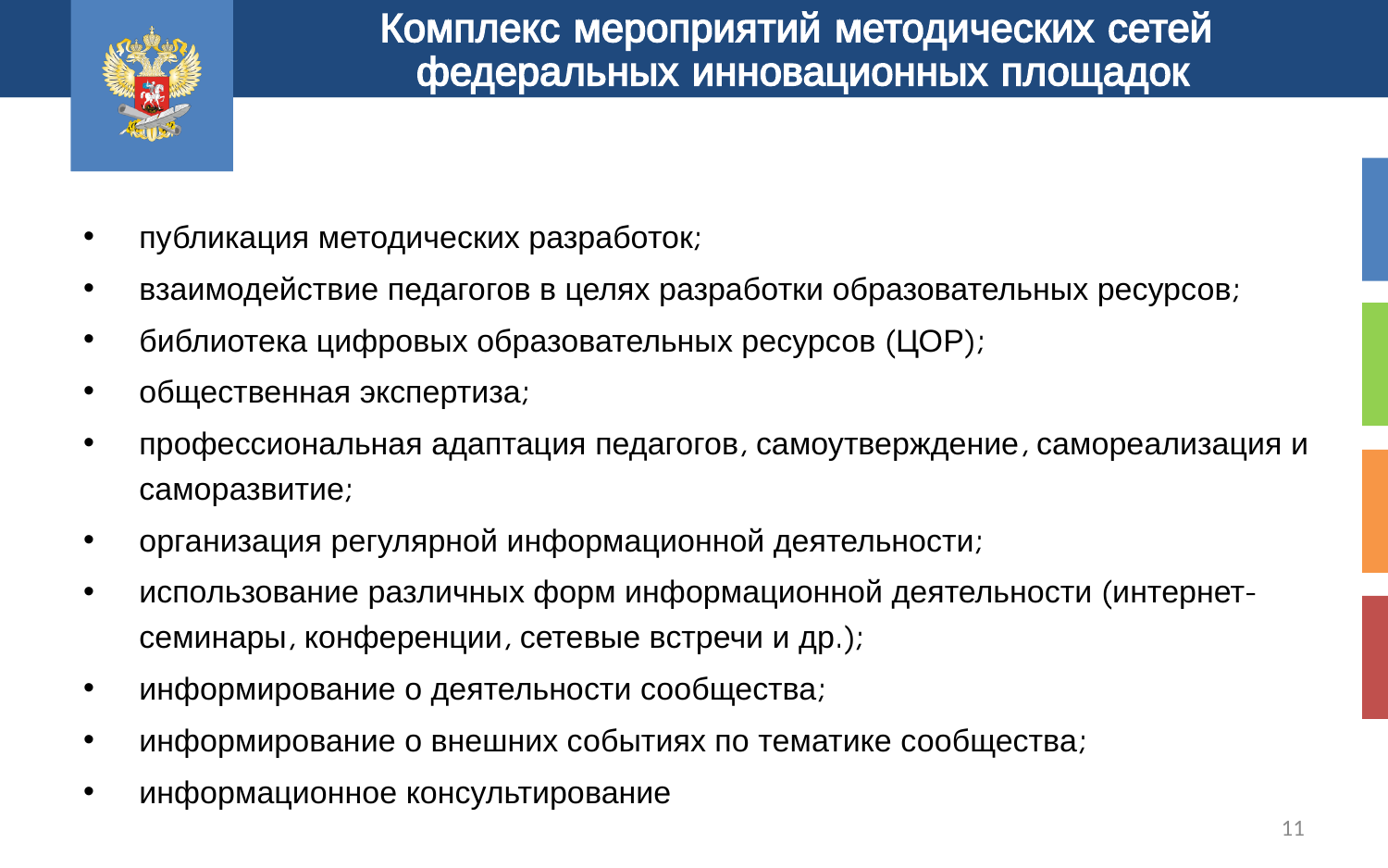

Комплекс мероприятий методических сетей
федеральных инновационных площадок

публикация методических разработок;
взаимодействие педагогов в целях разработки образовательных ресурсов;
библиотека цифровых образовательных ресурсов (ЦОР);
общественная экспертиза;
профессиональная адаптация педагогов, самоутверждение, самореализация и саморазвитие;
организация регулярной информационной деятельности;
использование различных форм информационной деятельности (интернет-семинары, конференции, сетевые встречи и др.);
информирование о деятельности сообщества;
информирование о внешних событиях по тематике сообщества;
информационное консультирование

11